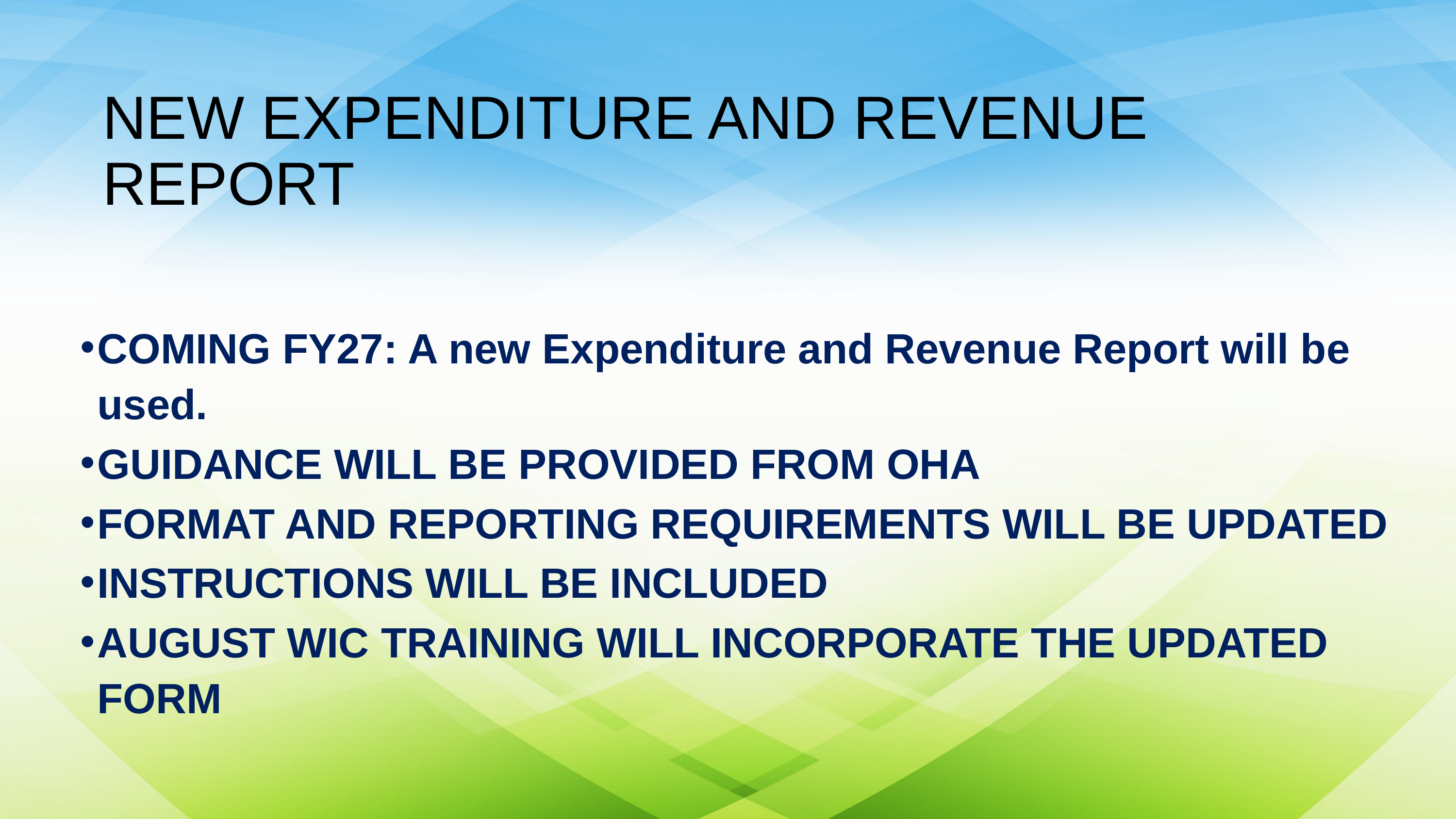

# NEW EXPENDITURE AND REVENUE REPORT

COMING FY27: A new Expenditure and Revenue Report will be used.
GUIDANCE WILL BE PROVIDED FROM OHA
FORMAT AND REPORTING REQUIREMENTS WILL BE UPDATED
INSTRUCTIONS WILL BE INCLUDED
AUGUST WIC TRAINING WILL INCORPORATE THE UPDATED FORM

4